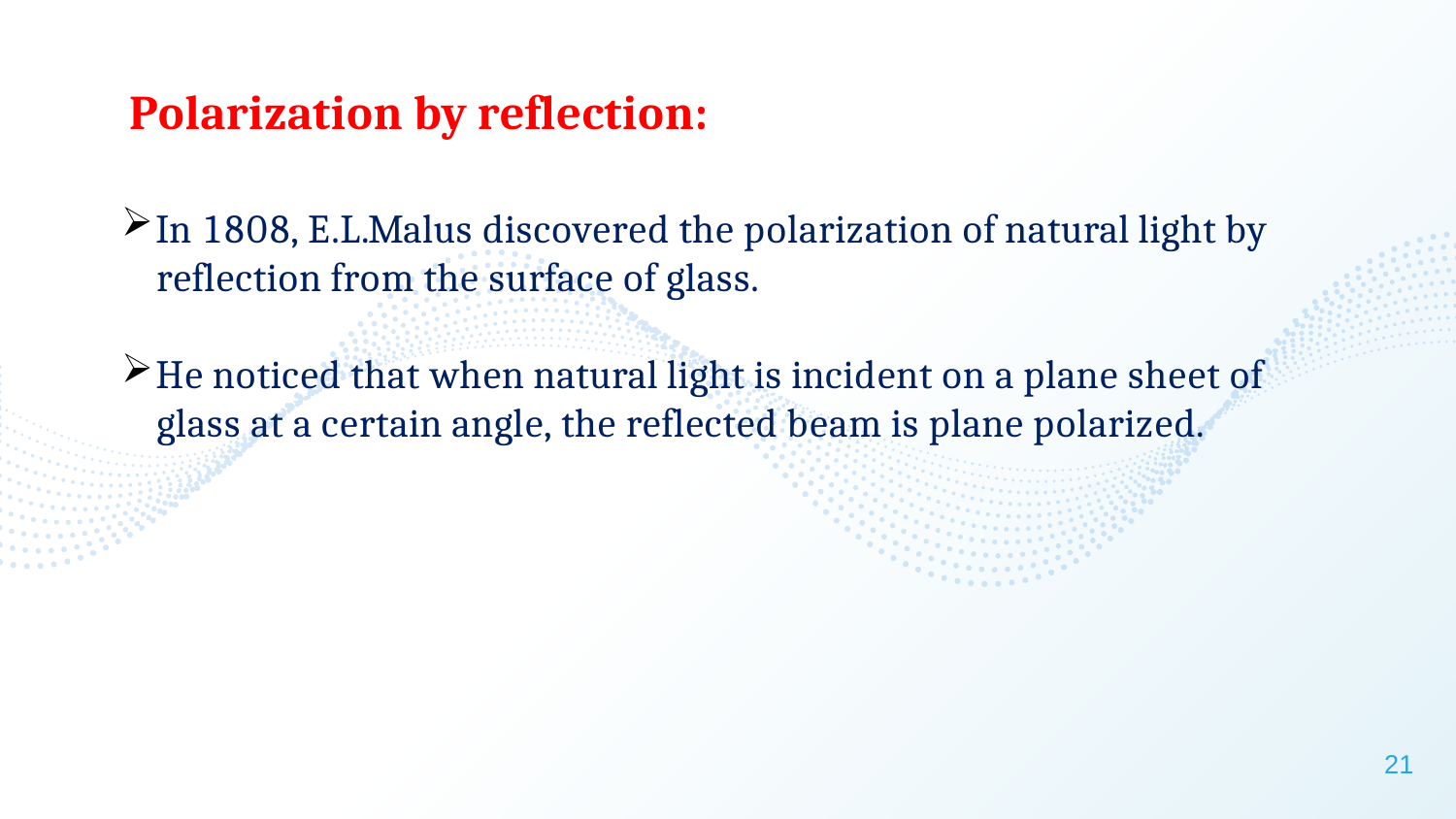

Polarization by reflection:

In 1808, E.L.Malus discovered the polarization of natural light by reflection from the surface of glass.

He noticed that when natural light is incident on a plane sheet of glass at a certain angle, the reflected beam is plane polarized.

21